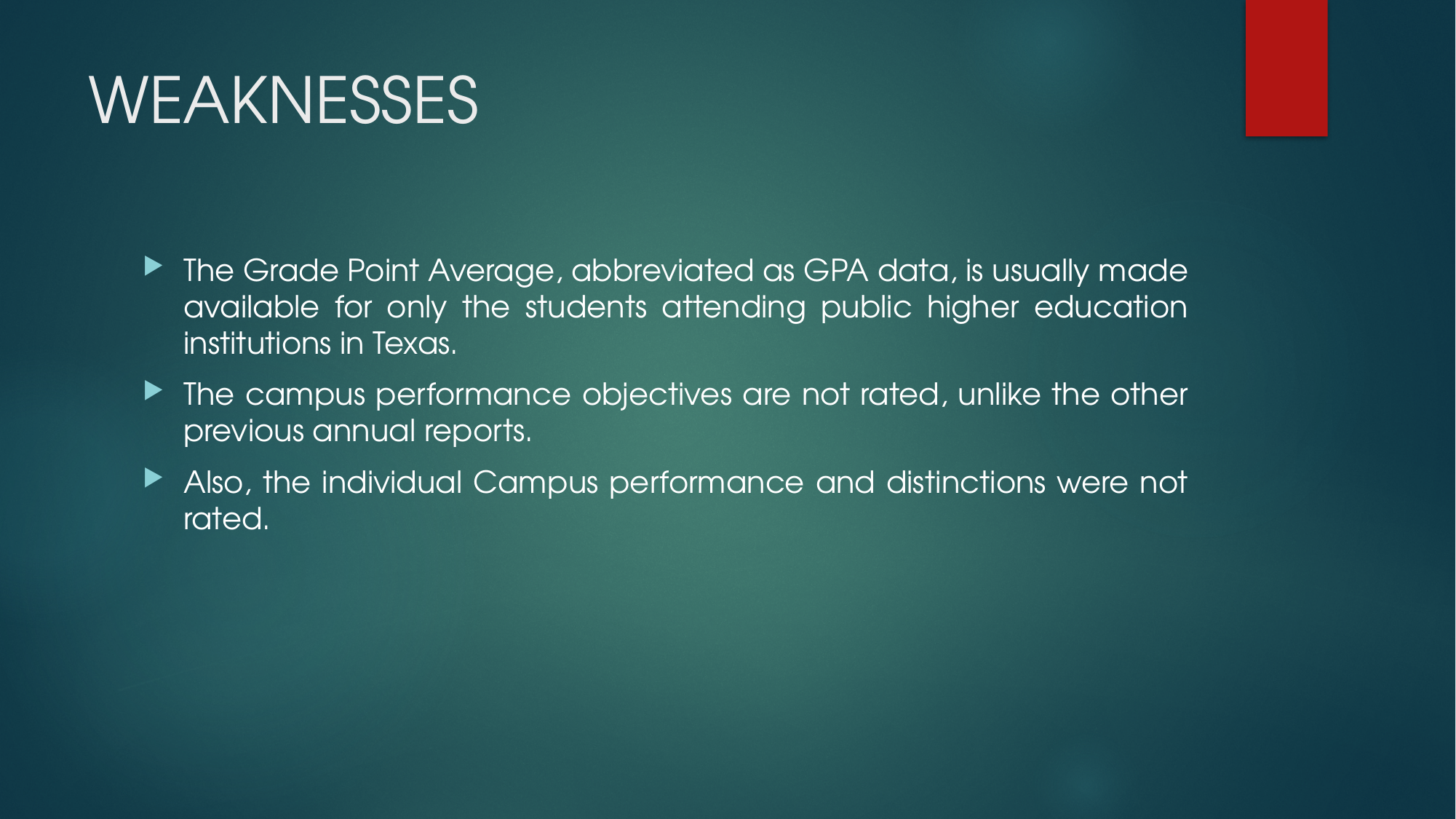

# WEAKNESSES
The Grade Point Average, abbreviated as GPA data, is usually made available for only the students attending public higher education institutions in Texas.
The campus performance objectives are not rated, unlike the other previous annual reports.
Also, the individual Campus performance and distinctions were not rated.